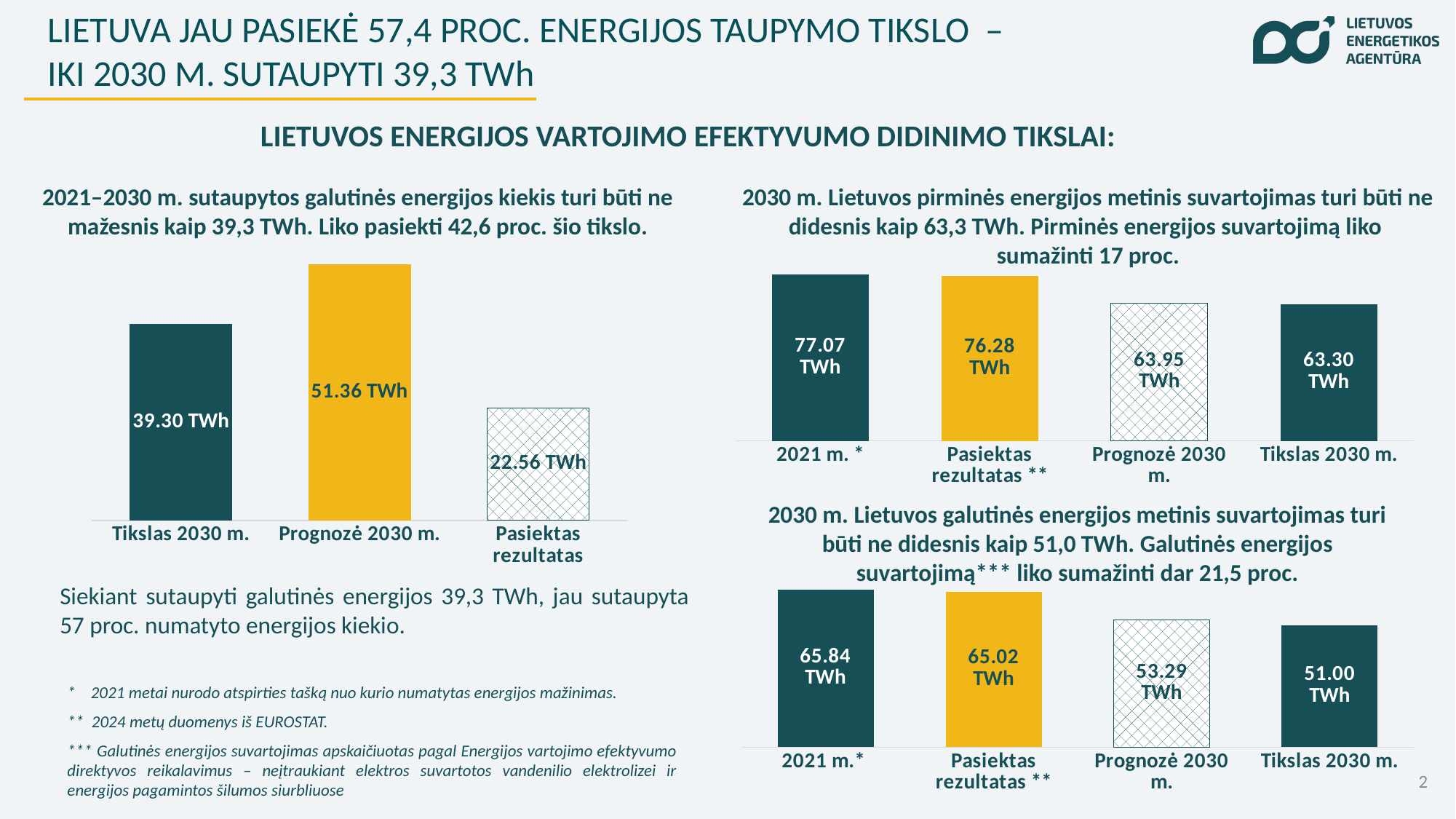

LIETUVA JAU PASIEKĖ 57,4 PROC. ENERGIJOS TAUPYMO TIKSLO  –
IKI 2030 M. SUTAUPYTI 39,3 TWh
LIETUVOS ENERGIJOS VARTOJIMO EFEKTYVUMO DIDINIMO TIKSLAI:
2021–2030 m. sutaupytos galutinės energijos kiekis turi būti ne mažesnis kaip 39,3 TWh. Liko pasiekti 42,6 proc. šio tikslo.
2030 m. Lietuvos pirminės energijos metinis suvartojimas turi būti ne didesnis kaip 63,3 TWh. Pirminės energijos suvartojimą liko
sumažinti 17 proc.

### Chart

| Category | Efektyvumo didinimo tikslai ir rezultatai, TWh |
|---|---|
| Tikslas 2030 m. | 39.3 |
| Prognozė 2030 m. | 51.36 |
| Pasiektas rezultatas | 22.56 |

### Chart

| Category | Pirminės energijos suvartojimas, TWh |
|---|---|
| 2021 m. * | 77.07 |
| Pasiektas rezultatas ** | 76.28 |
| Prognozė 2030 m. | 63.95 |
| Tikslas 2030 m. | 63.3 |
2030 m. Lietuvos galutinės energijos metinis suvartojimas turi būti ne didesnis kaip 51,0 TWh. Galutinės energijos suvartojimą*** liko sumažinti dar 21,5 proc.
Siekiant sutaupyti galutinės energijos 39,3 TWh, jau sutaupyta 57 proc. numatyto energijos kiekio.

### Chart

| Category | Galutinės energijos suvartojimas, TWh |
|---|---|
| 2021 m.*  | 65.84 |
| Pasiektas rezultatas ** | 65.02 |
| Prognozė 2030 m. | 53.29 |
| Tikslas 2030 m. | 51.0 |
*    2021 metai nurodo atspirties tašką nuo kurio numatytas energijos mažinimas.
**  2024 metų duomenys iš EUROSTAT.
*** Galutinės energijos suvartojimas apskaičiuotas pagal Energijos vartojimo efektyvumo direktyvos reikalavimus – neįtraukiant elektros suvartotos vandenilio elektrolizei ir energijos pagamintos šilumos siurbliuose
2